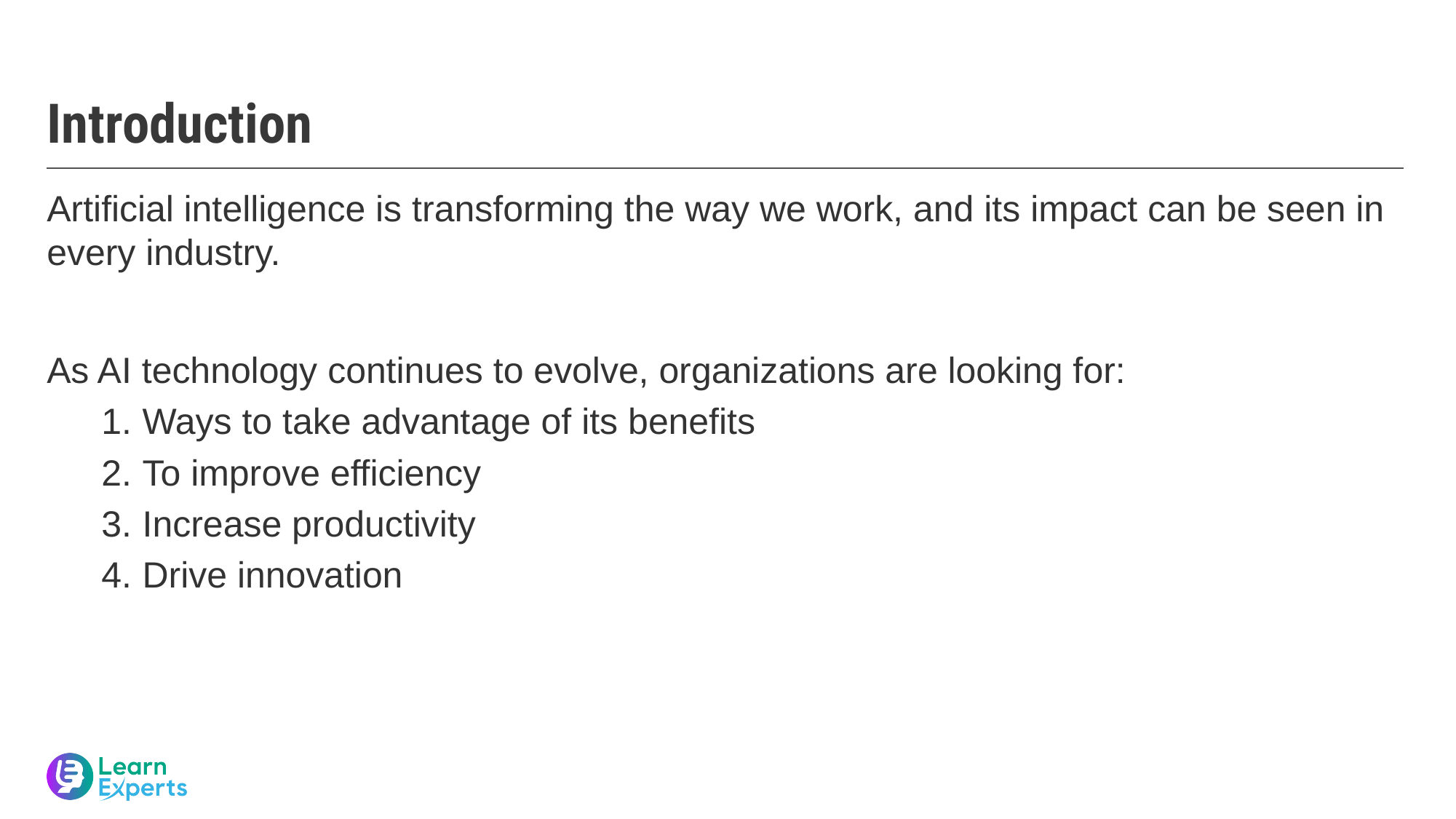

# Introduction
Artificial intelligence is transforming the way we work, and its impact can be seen in every industry.

As AI technology continues to evolve, organizations are looking for:
Ways to take advantage of its benefits
To improve efficiency
Increase productivity
Drive innovation